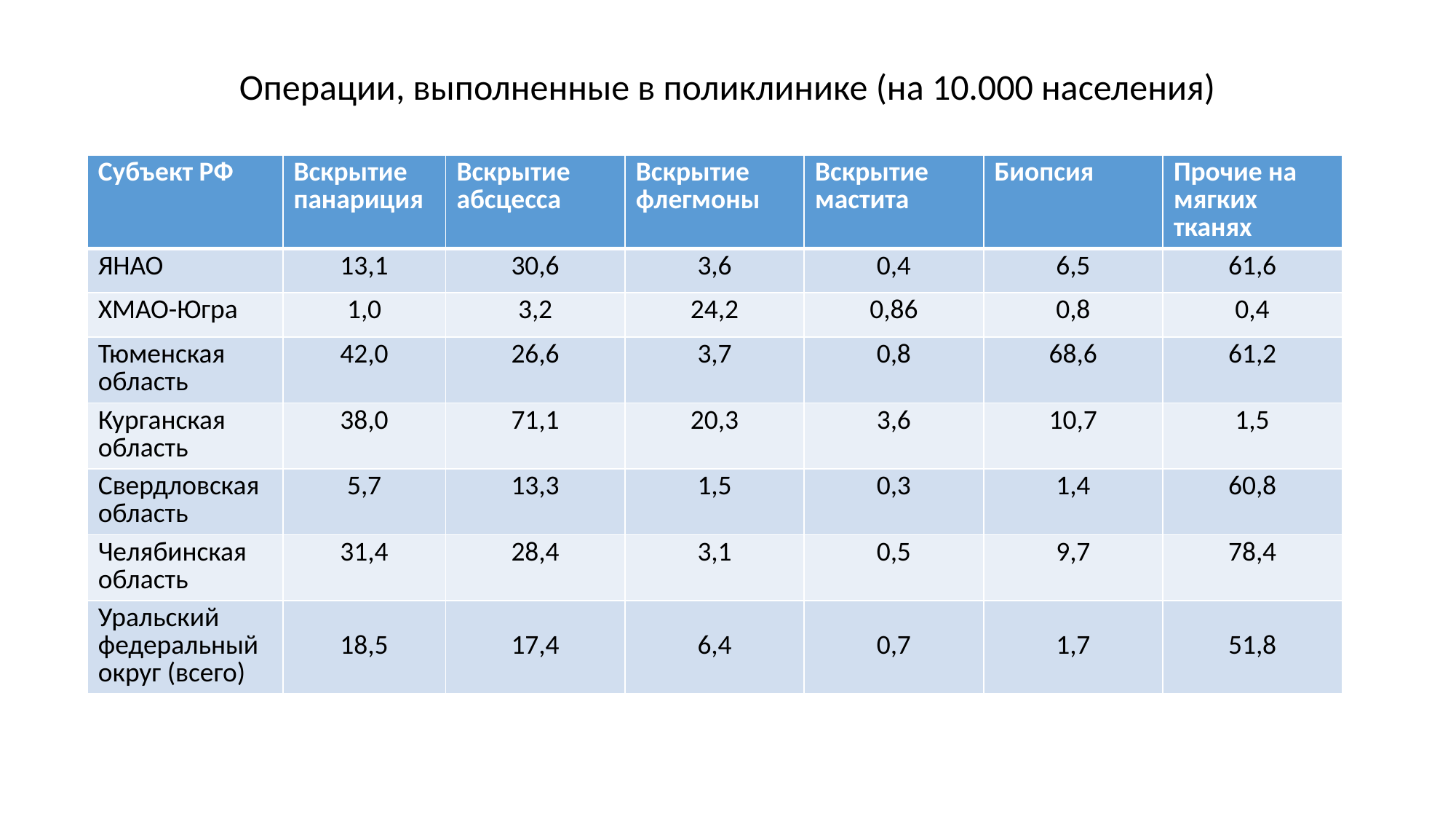

# Операции, выполненные в поликлинике (на 10.000 населения)
| Субъект РФ | Вскрытие панариция | Вскрытие абсцесса | Вскрытие флегмоны | Вскрытие мастита | Биопсия | Прочие на мягких тканях |
| --- | --- | --- | --- | --- | --- | --- |
| ЯНАО | 13,1 | 30,6 | 3,6 | 0,4 | 6,5 | 61,6 |
| ХМАО-Югра | 1,0 | 3,2 | 24,2 | 0,86 | 0,8 | 0,4 |
| Тюменская область | 42,0 | 26,6 | 3,7 | 0,8 | 68,6 | 61,2 |
| Курганская область | 38,0 | 71,1 | 20,3 | 3,6 | 10,7 | 1,5 |
| Свердловская область | 5,7 | 13,3 | 1,5 | 0,3 | 1,4 | 60,8 |
| Челябинская область | 31,4 | 28,4 | 3,1 | 0,5 | 9,7 | 78,4 |
| Уральский федеральный округ (всего) | 18,5 | 17,4 | 6,4 | 0,7 | 1,7 | 51,8 |